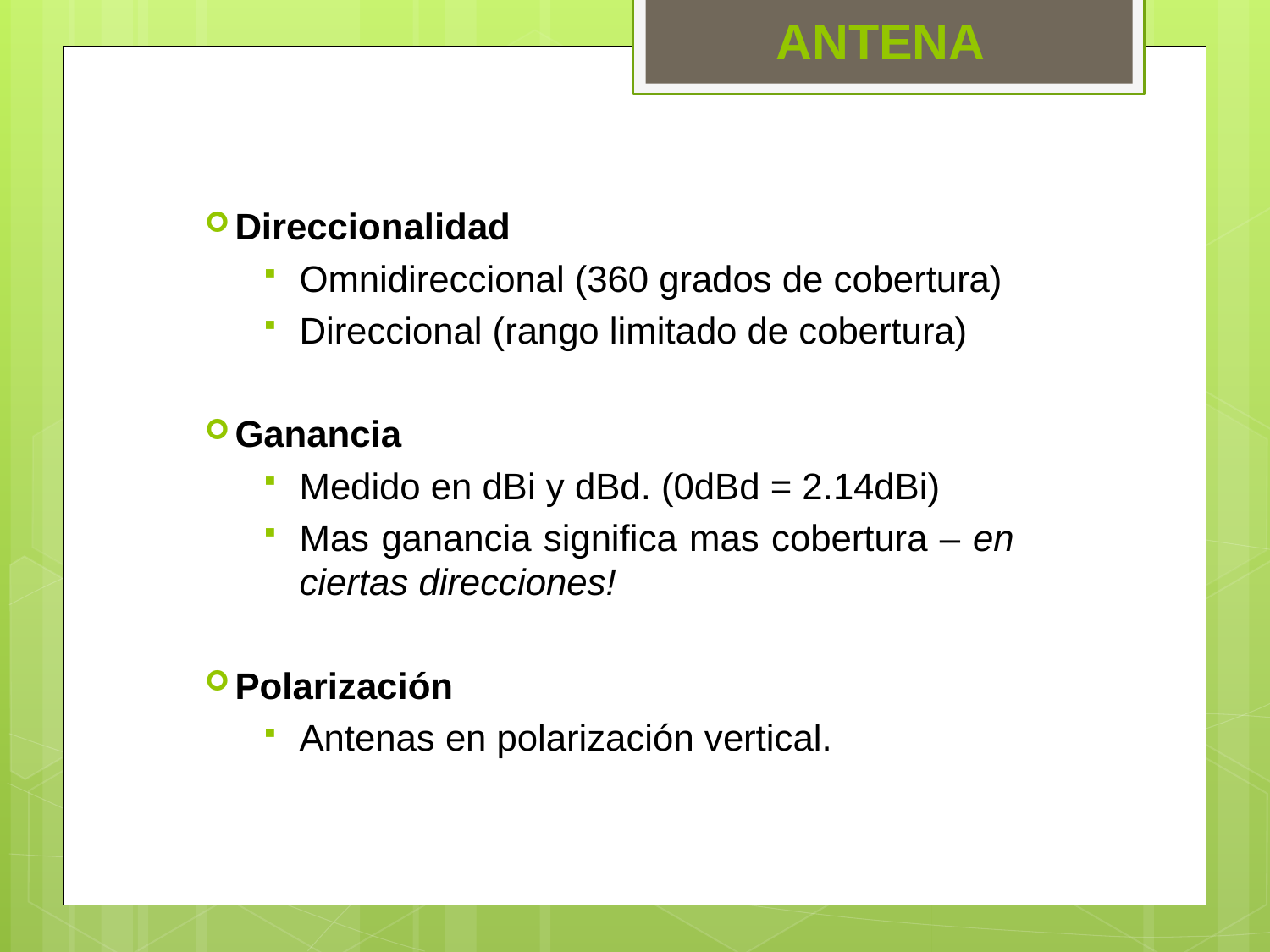

ANTENA
Direccionalidad
Omnidireccional (360 grados de cobertura)
Direccional (rango limitado de cobertura)

Ganancia
Medido en dBi y dBd. (0dBd = 2.14dBi)
Mas ganancia significa mas cobertura – en ciertas direcciones!

Polarización
Antenas en polarización vertical.